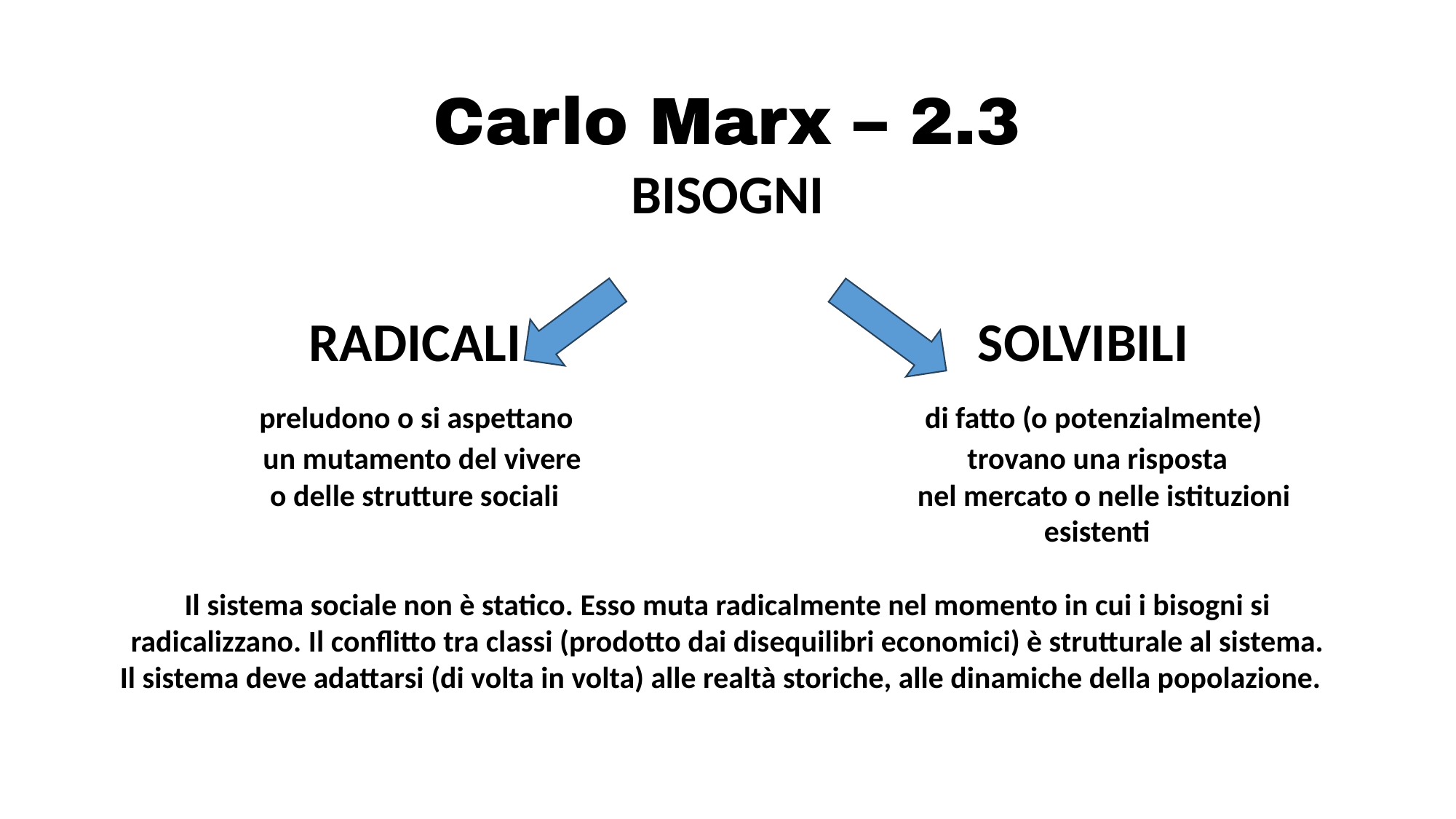

# Carlo Marx – 2.3
BISOGNI

                RADICALI                                     SOLVIBILI
            preludono o si aspettano                                                   di fatto (o potenzialmente)
                      un mutamento del vivere                                                        trovano una risposta
                       o delle strutture sociali                                                    nel mercato o nelle istituzioni
                                                                                                                                       esistenti

Il sistema sociale non è statico. Esso muta radicalmente nel momento in cui i bisogni si radicalizzano. Il conflitto tra classi (prodotto dai disequilibri economici) è strutturale al sistema.
Il sistema deve adattarsi (di volta in volta) alle realtà storiche, alle dinamiche della popolazione.